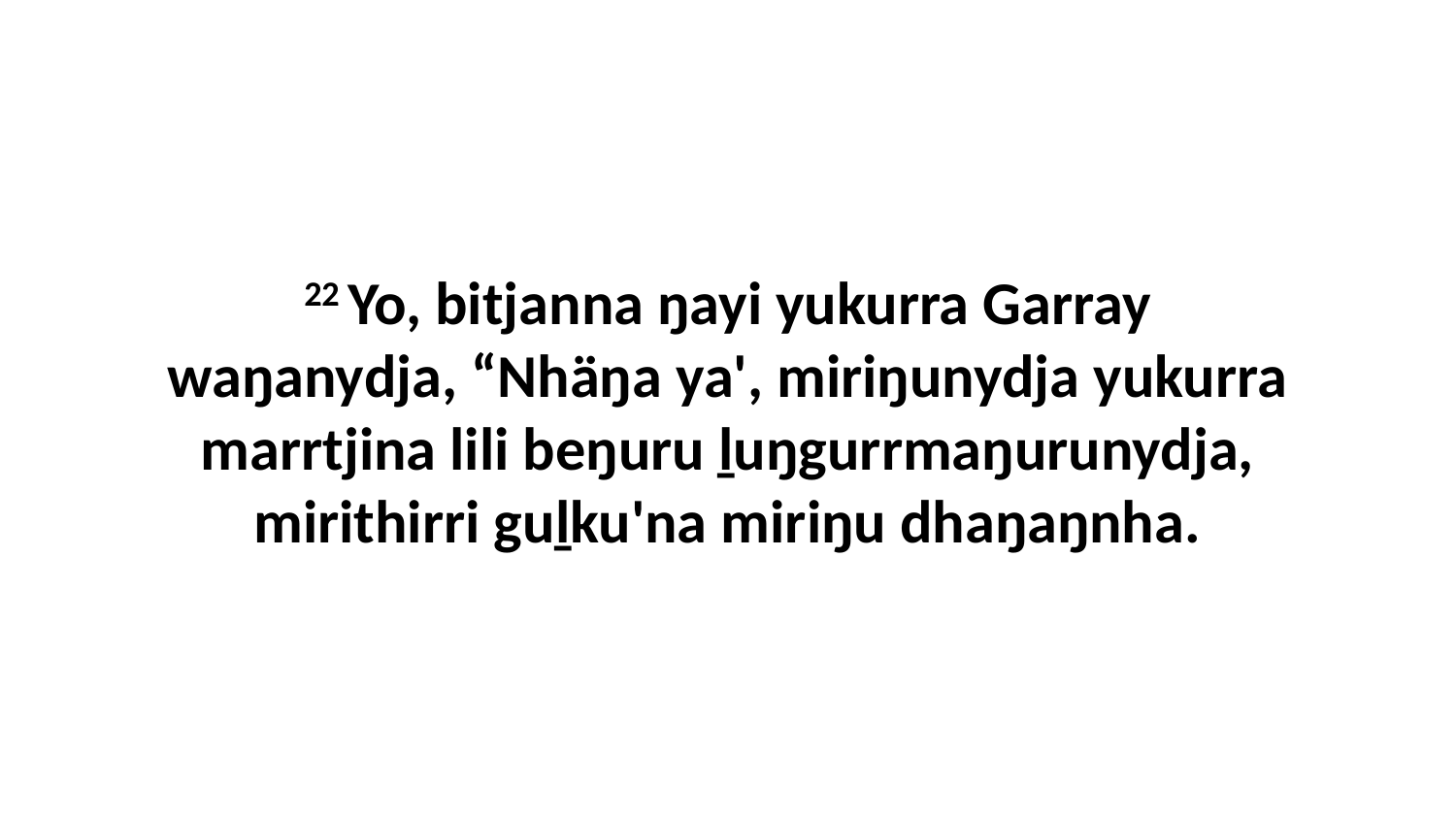

22 Yo, bitjanna ŋayi yukurra Garray waŋanydja, “Nhäŋa ya', miriŋunydja yukurra marrtjina lili beŋuru ḻuŋgurrmaŋurunydja, mirithirri guḻku'na miriŋu dhaŋaŋnha.